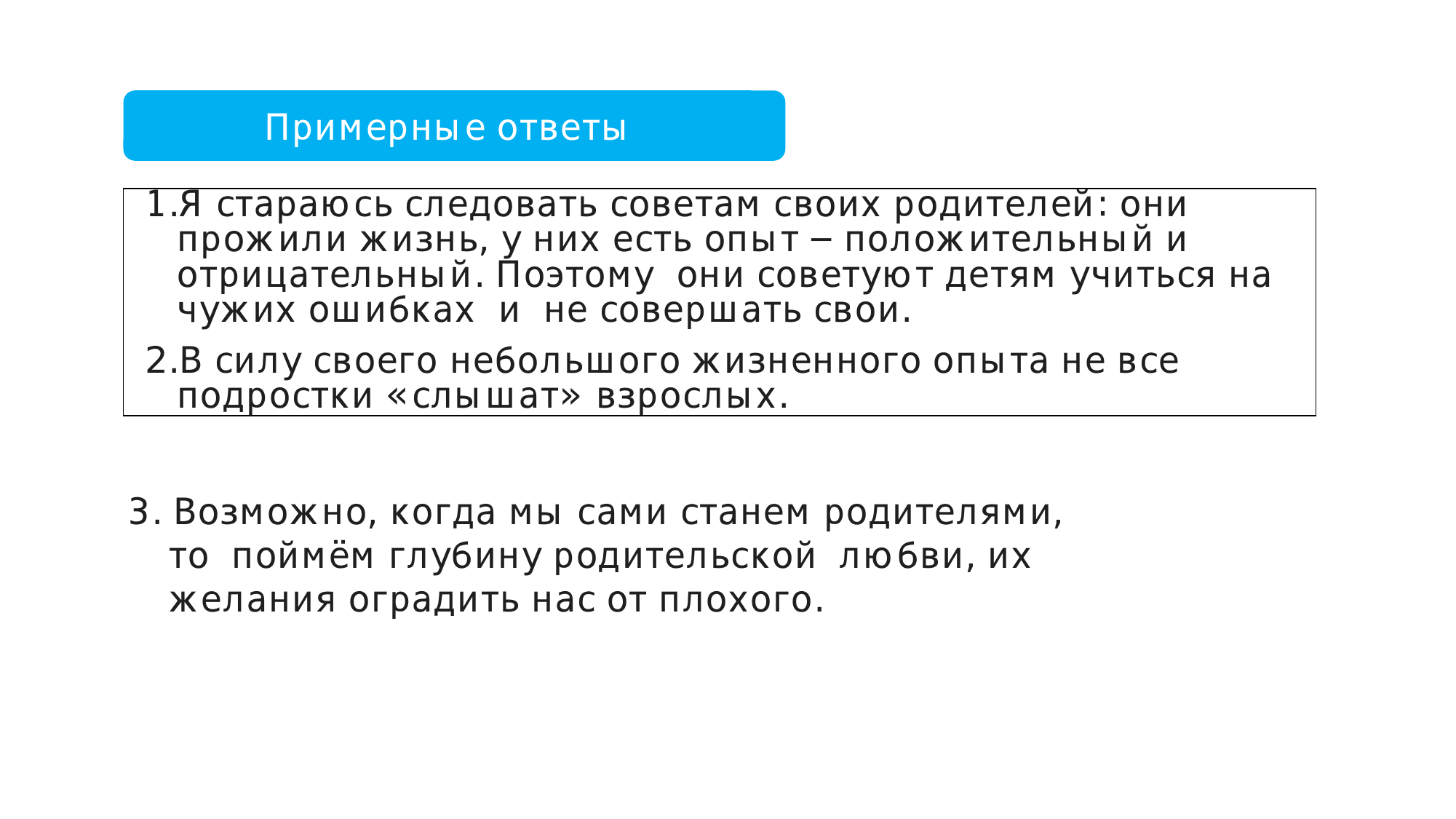

Примерные ответы
| Я стараюсь следовать советам своих родителей: они прожили жизнь, у них есть опыт – положительный и отрицательный. Поэтому они советуют детям учиться на чужих ошибках и не совершать свои. В силу своего небольшого жизненного опыта не все подростки «слышат» взрослых. |
| --- |
3. Возможно, когда мы сами станем родителями, то  поймём глубину родительской  любви, их желания оградить нас от плохого.